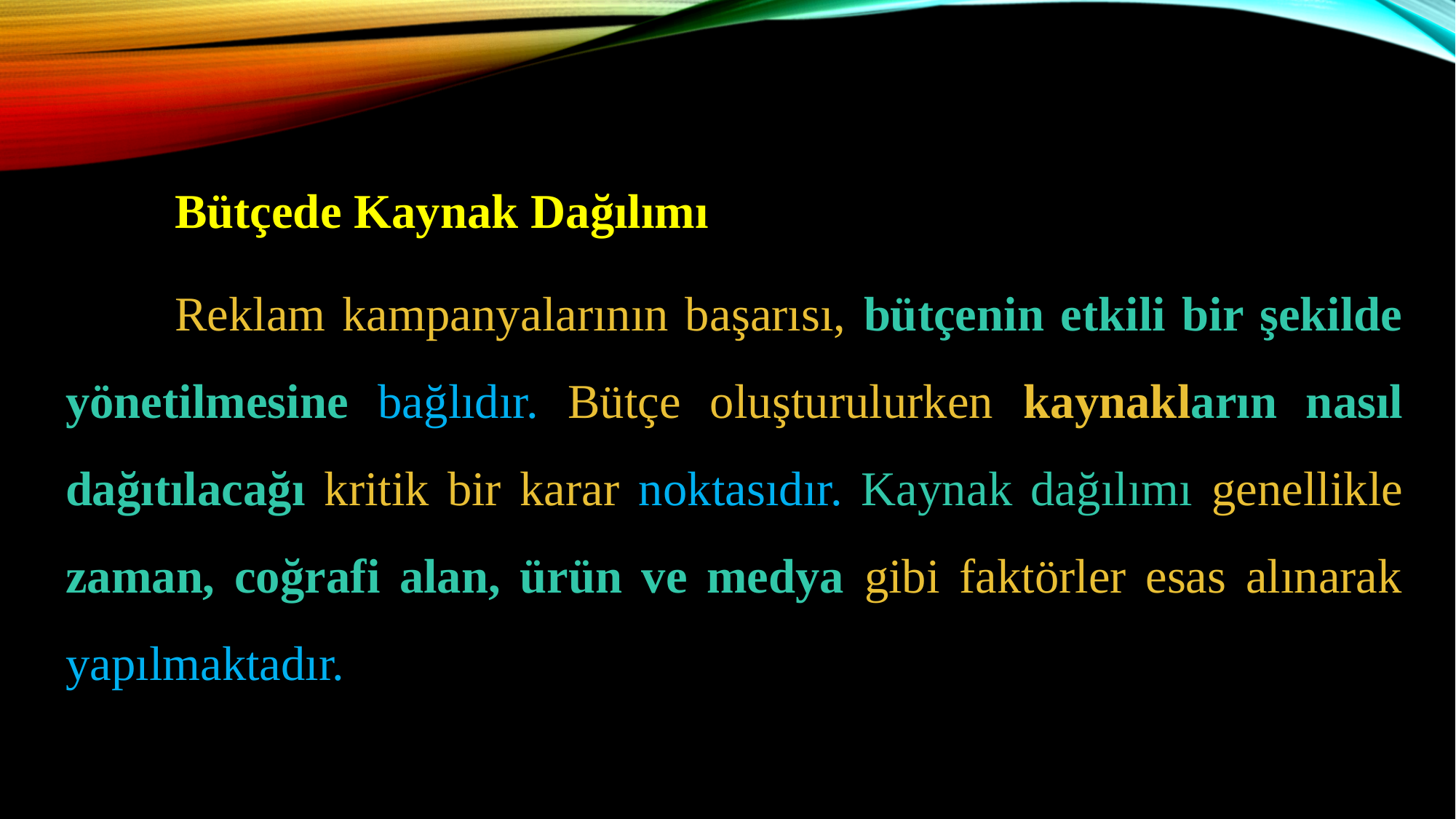

Bütçede Kaynak Dağılımı
	Reklam kampanyalarının başarısı, bütçenin etkili bir şekilde yönetilmesine bağlıdır. Bütçe oluşturulurken kaynakların nasıl dağıtılacağı kritik bir karar noktasıdır. Kaynak dağılımı genellikle zaman, coğrafi alan, ürün ve medya gibi faktörler esas alınarak yapılmaktadır.